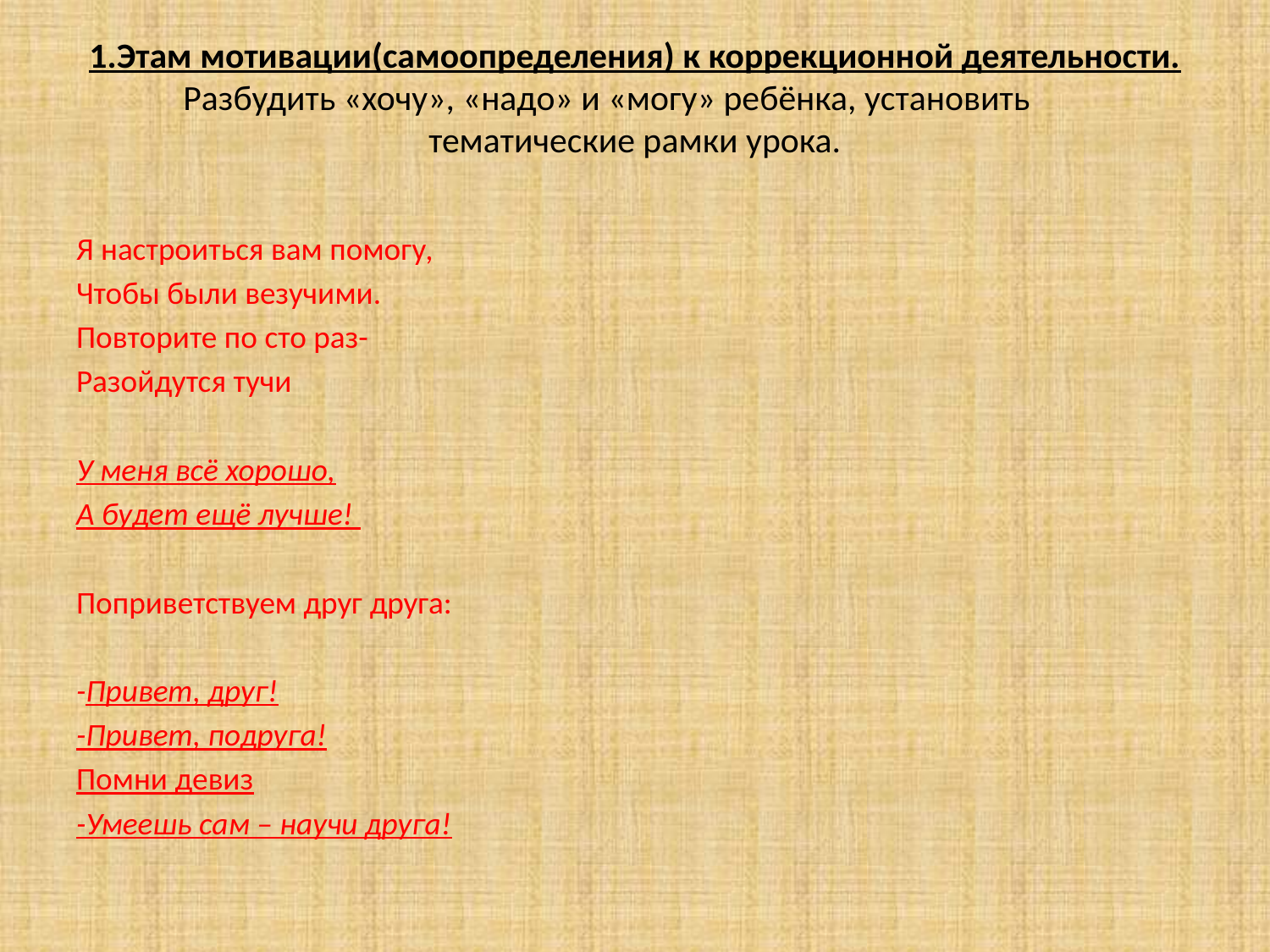

# 1.Этам мотивации(самоопределения) к коррекционной деятельности. Разбудить «хочу», «надо» и «могу» ребёнка, установить        тематические рамки урока.
Я настроиться вам помогу,
Чтобы были везучими.
Повторите по сто раз-
Разойдутся тучи

У меня всё хорошо,
А будет ещё лучше!

Поприветствуем друг друга:

-Привет, друг!
-Привет, подруга!
Помни девиз
-Умеешь сам – научи друга!